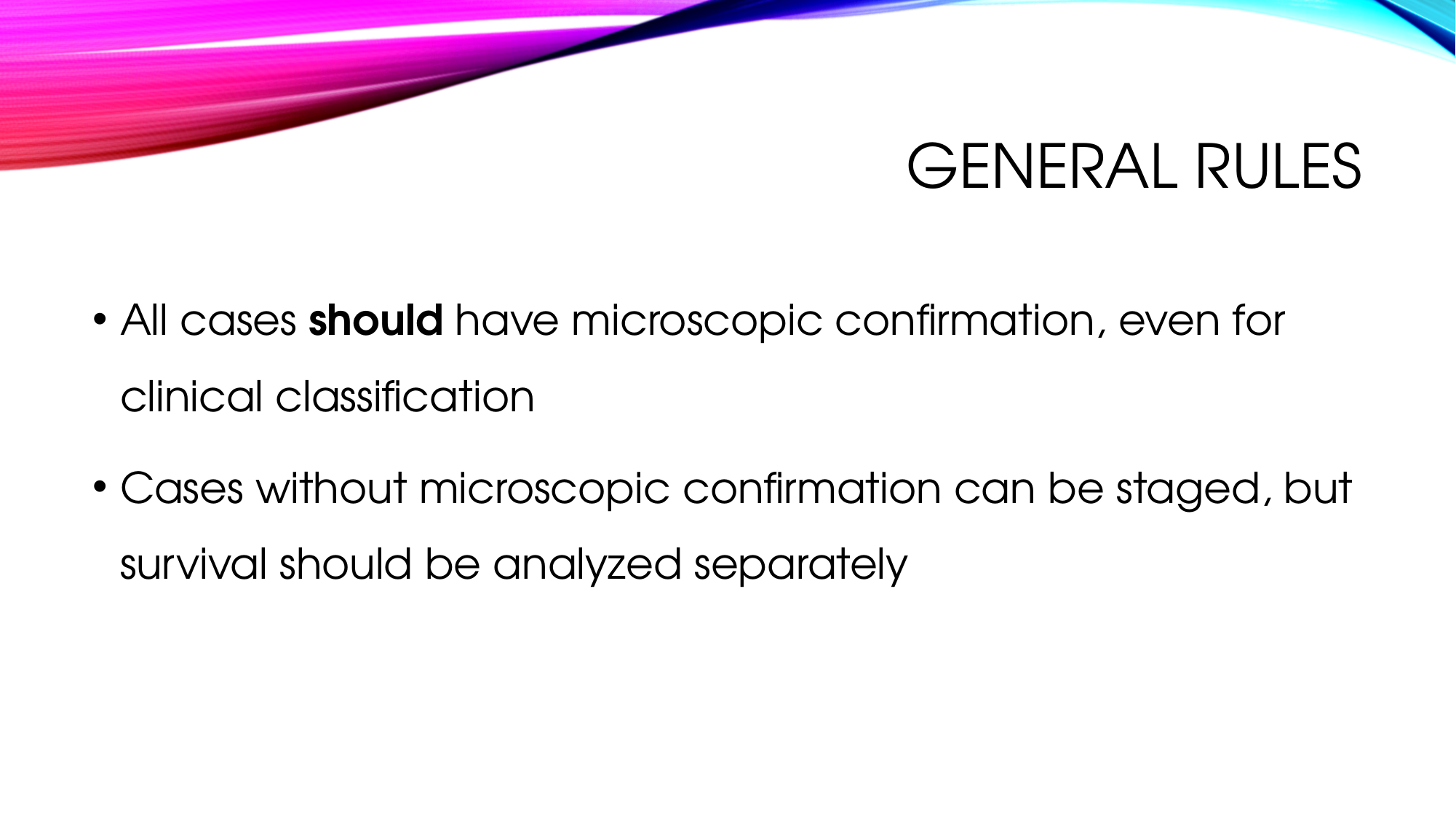

# General rules
All cases should have microscopic confirmation, even for clinical classification
Cases without microscopic confirmation can be staged, but survival should be analyzed separately